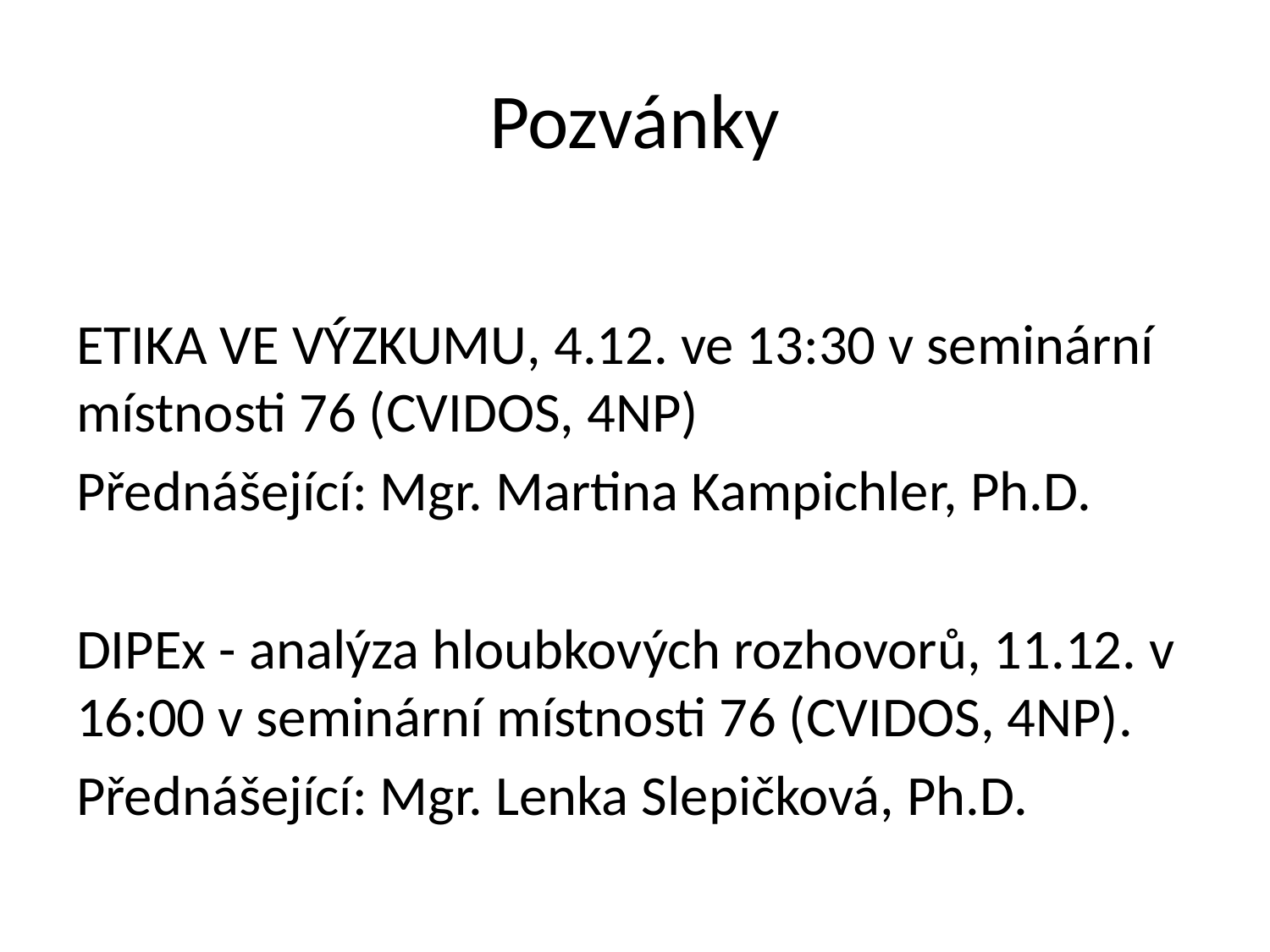

# Pozvánky

ETIKA VE VÝZKUMU, 4.12. ve 13:30 v seminární místnosti 76 (CVIDOS, 4NP)
Přednášející: Mgr. Martina Kampichler, Ph.D.

DIPEx - analýza hloubkových rozhovorů, 11.12. v 16:00 v seminární místnosti 76 (CVIDOS, 4NP).
Přednášející: Mgr. Lenka Slepičková, Ph.D.